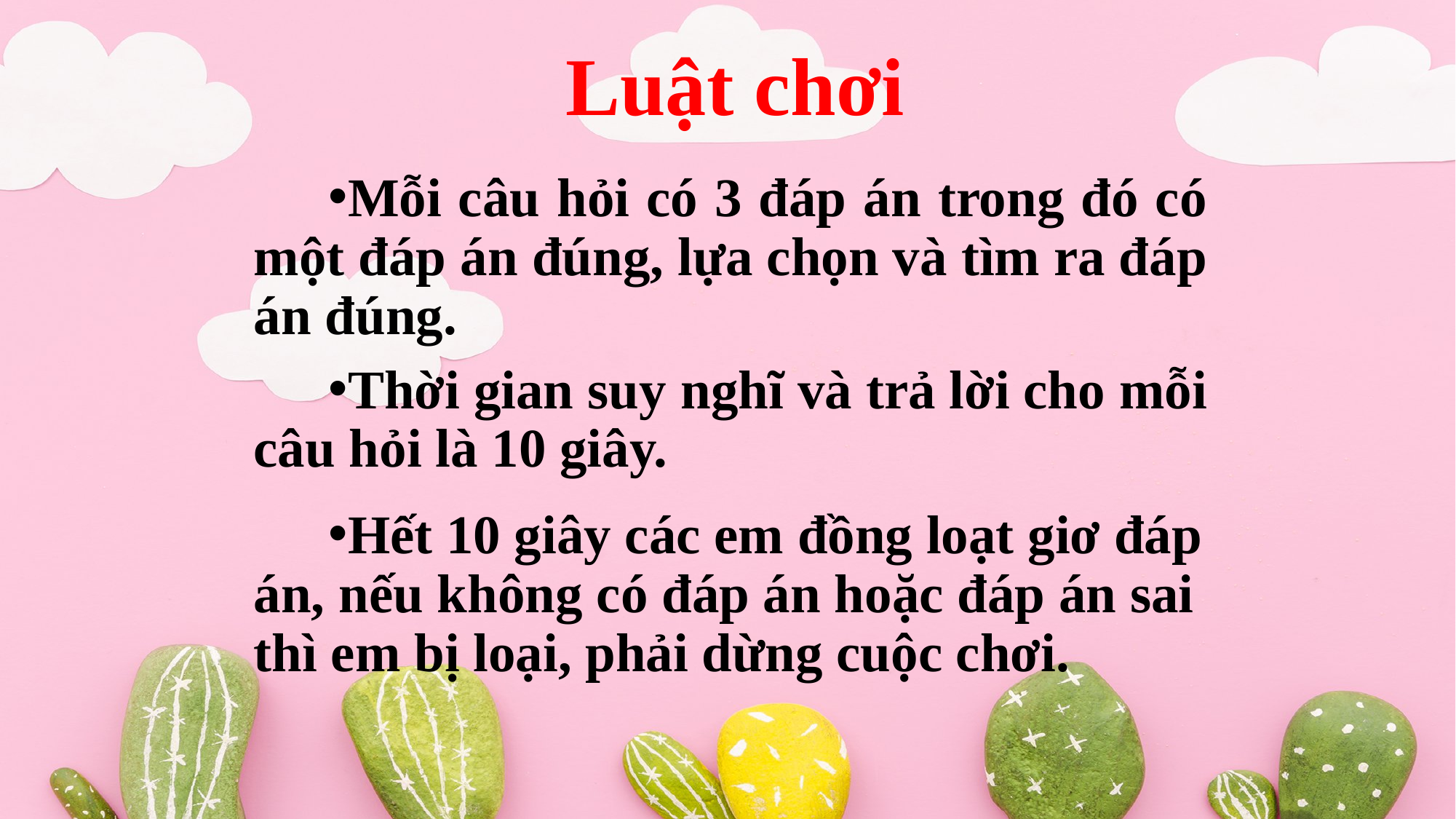

# Luật chơi
Mỗi câu hỏi có 3 đáp án trong đó có một đáp án đúng, lựa chọn và tìm ra đáp án đúng.
Thời gian suy nghĩ và trả lời cho mỗi câu hỏi là 10 giây.
Hết 10 giây các em đồng loạt giơ đáp án, nếu không có đáp án hoặc đáp án sai thì em bị loại, phải dừng cuộc chơi.